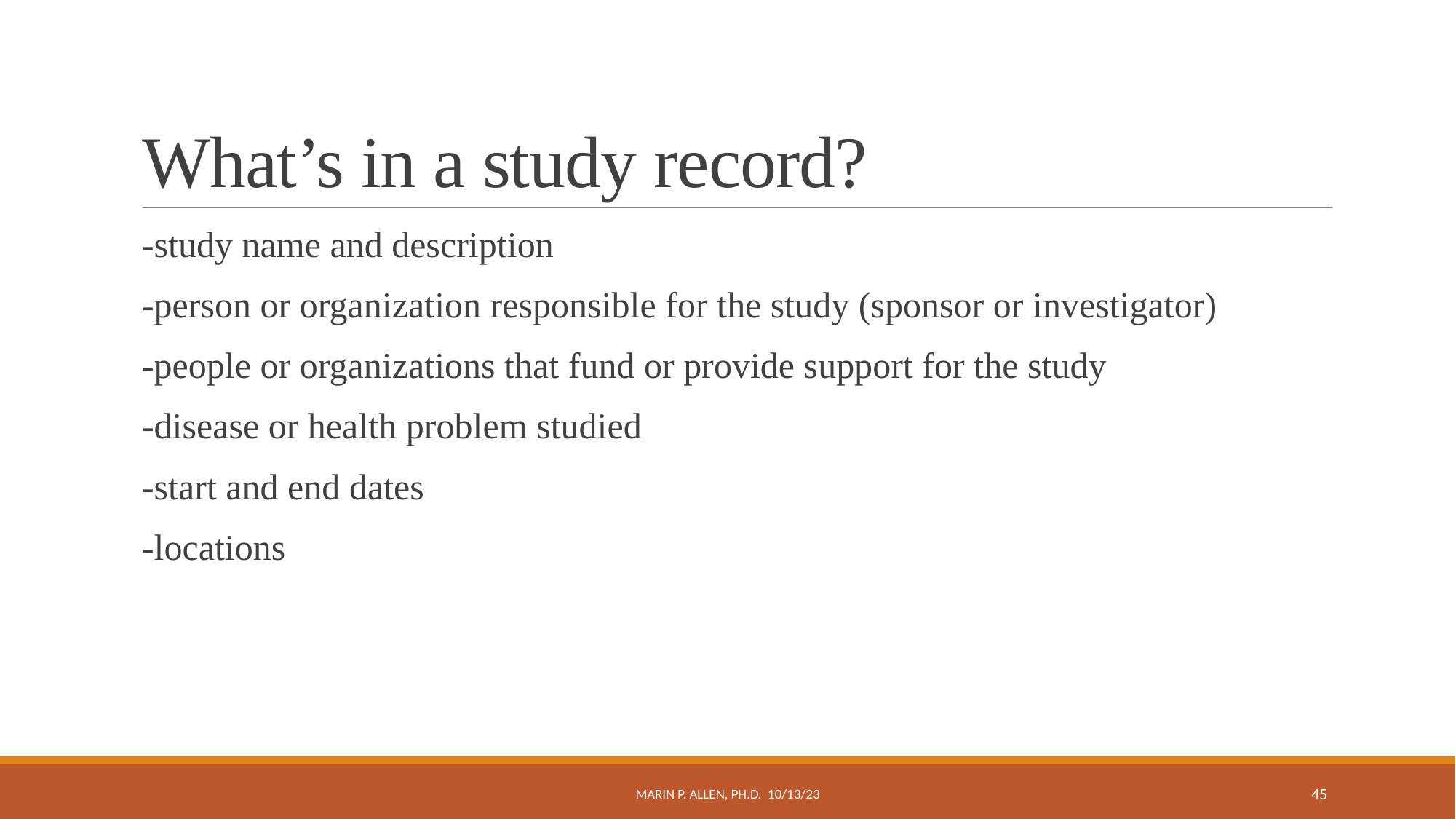

# What’s in a study record?
-study name and description
-person or organization responsible for the study (sponsor or investigator)
-people or organizations that fund or provide support for the study
-disease or health problem studied
-start and end dates
-locations

Marin P. Allen, Ph.D.  10/13/23
45